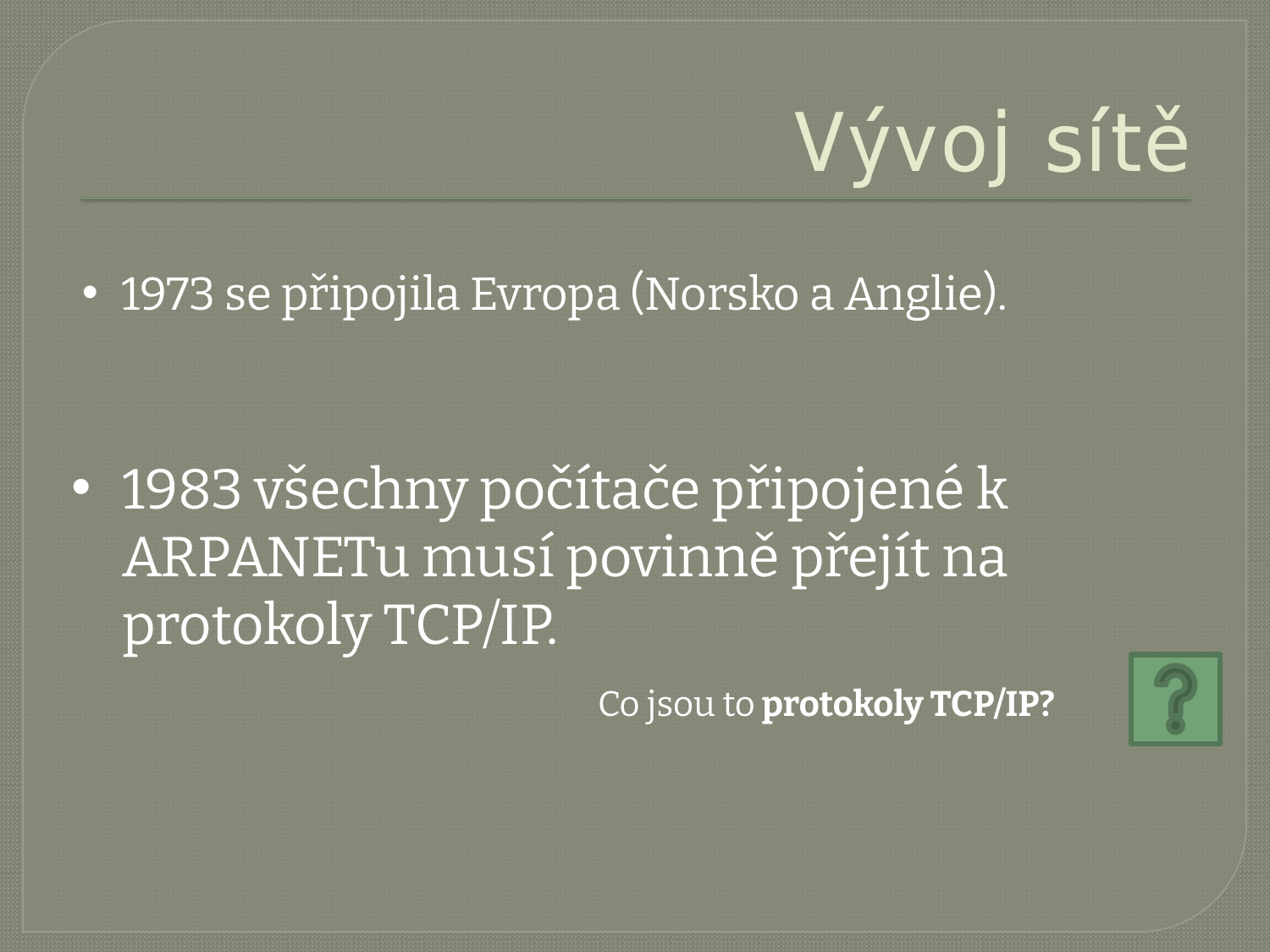

# Vývoj sítě
1973 se připojila Evropa (Norsko a Anglie).
1983 všechny počítače připojené k ARPANETu musí povinně přejít na protokoly TCP/IP.

Co jsou to protokoly TCP/IP?